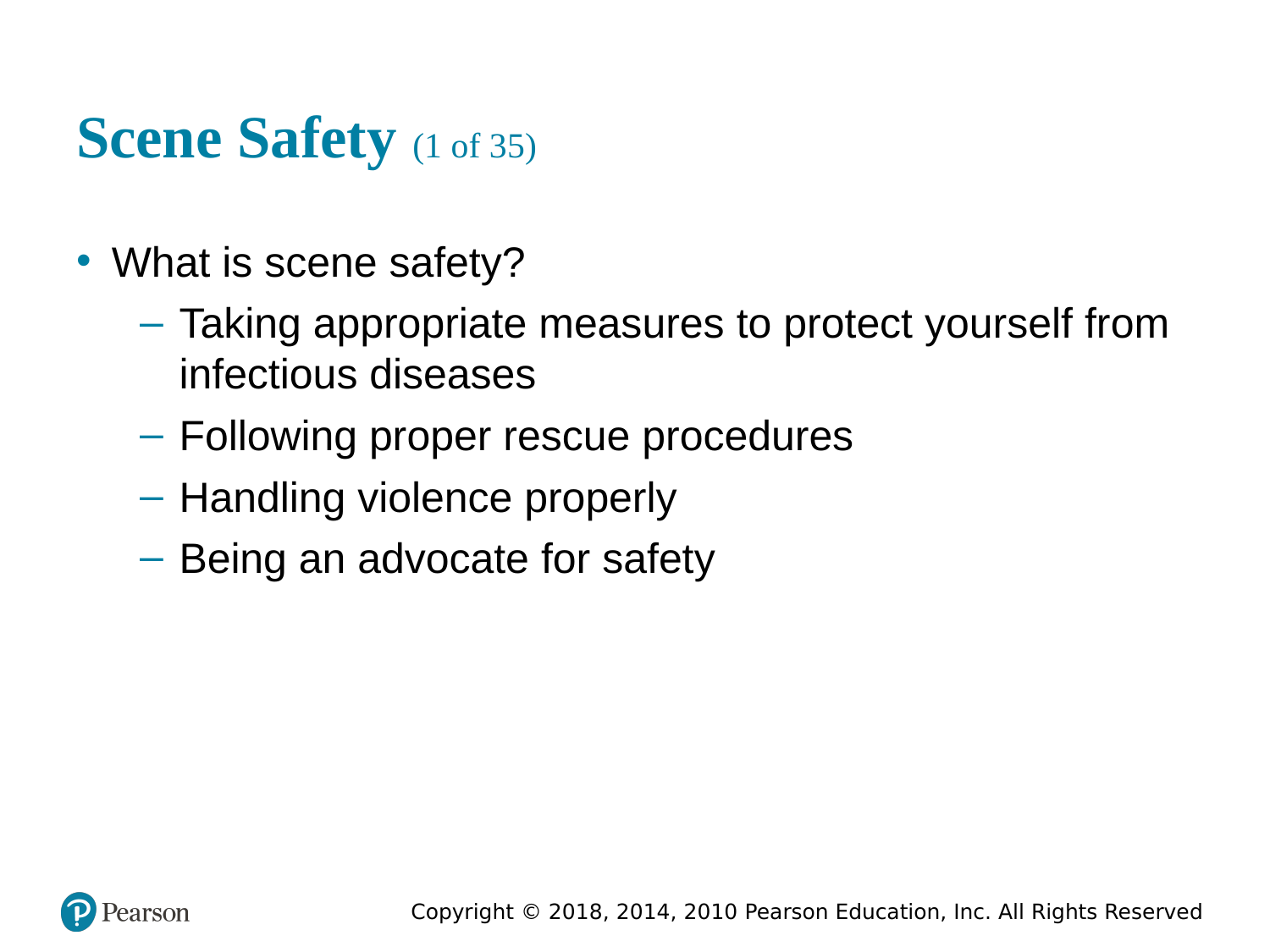

# Scene Safety (1 of 35)
What is scene safety?
Taking appropriate measures to protect yourself from infectious diseases
Following proper rescue procedures
Handling violence properly
Being an advocate for safety